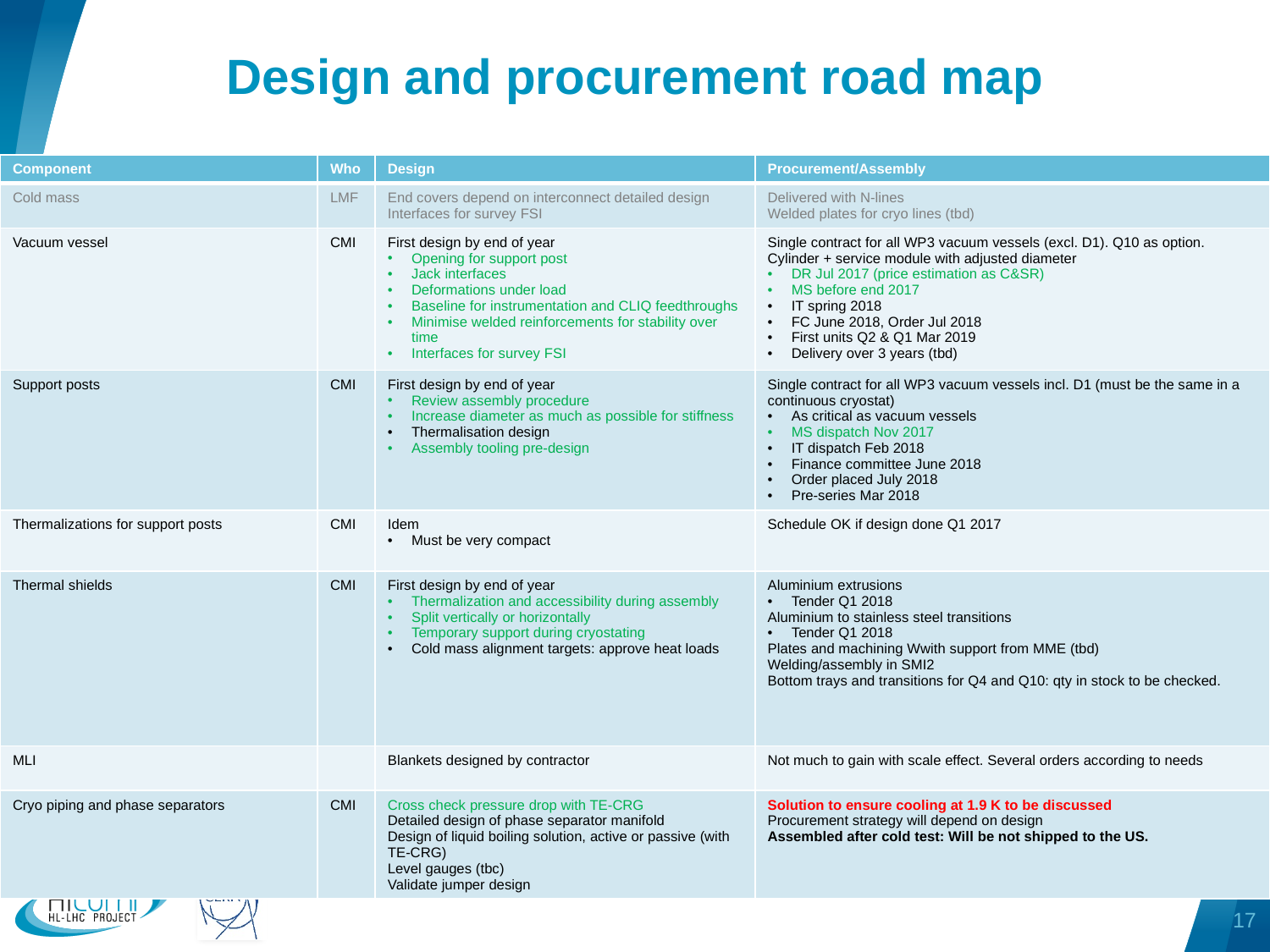

# Design and procurement road map
| Component | Who | Design | Procurement/Assembly |
| --- | --- | --- | --- |
| Cold mass | LMF | End covers depend on interconnect detailed design Interfaces for survey FSI | Delivered with N-lines Welded plates for cryo lines (tbd) |
| Vacuum vessel | CMI | First design by end of year Opening for support post Jack interfaces Deformations under load Baseline for instrumentation and CLIQ feedthroughs Minimise welded reinforcements for stability over time Interfaces for survey FSI | Single contract for all WP3 vacuum vessels (excl. D1). Q10 as option. Cylinder + service module with adjusted diameter DR Jul 2017 (price estimation as C&SR) MS before end 2017 IT spring 2018 FC June 2018, Order Jul 2018 First units Q2 & Q1 Mar 2019 Delivery over 3 years (tbd) |
| Support posts | CMI | First design by end of year Review assembly procedure Increase diameter as much as possible for stiffness Thermalisation design Assembly tooling pre-design | Single contract for all WP3 vacuum vessels incl. D1 (must be the same in a continuous cryostat) As critical as vacuum vessels MS dispatch Nov 2017 IT dispatch Feb 2018 Finance committee June 2018 Order placed July 2018 Pre-series Mar 2018 |
| Thermalizations for support posts | CMI | Idem Must be very compact | Schedule OK if design done Q1 2017 |
| Thermal shields | CMI | First design by end of year Thermalization and accessibility during assembly Split vertically or horizontally Temporary support during cryostating Cold mass alignment targets: approve heat loads | Aluminium extrusions Tender Q1 2018 Aluminium to stainless steel transitions Tender Q1 2018 Plates and machining Wwith support from MME (tbd) Welding/assembly in SMI2 Bottom trays and transitions for Q4 and Q10: qty in stock to be checked. |
| MLI |  | Blankets designed by contractor | Not much to gain with scale effect. Several orders according to needs |
| Cryo piping and phase separators | CMI | Cross check pressure drop with TE-CRG Detailed design of phase separator manifold Design of liquid boiling solution, active or passive (with TE-CRG) Level gauges (tbc) Validate jumper design | Solution to ensure cooling at 1.9 K to be discussed Procurement strategy will depend on design Assembled after cold test: Will be not shipped to the US. |
17